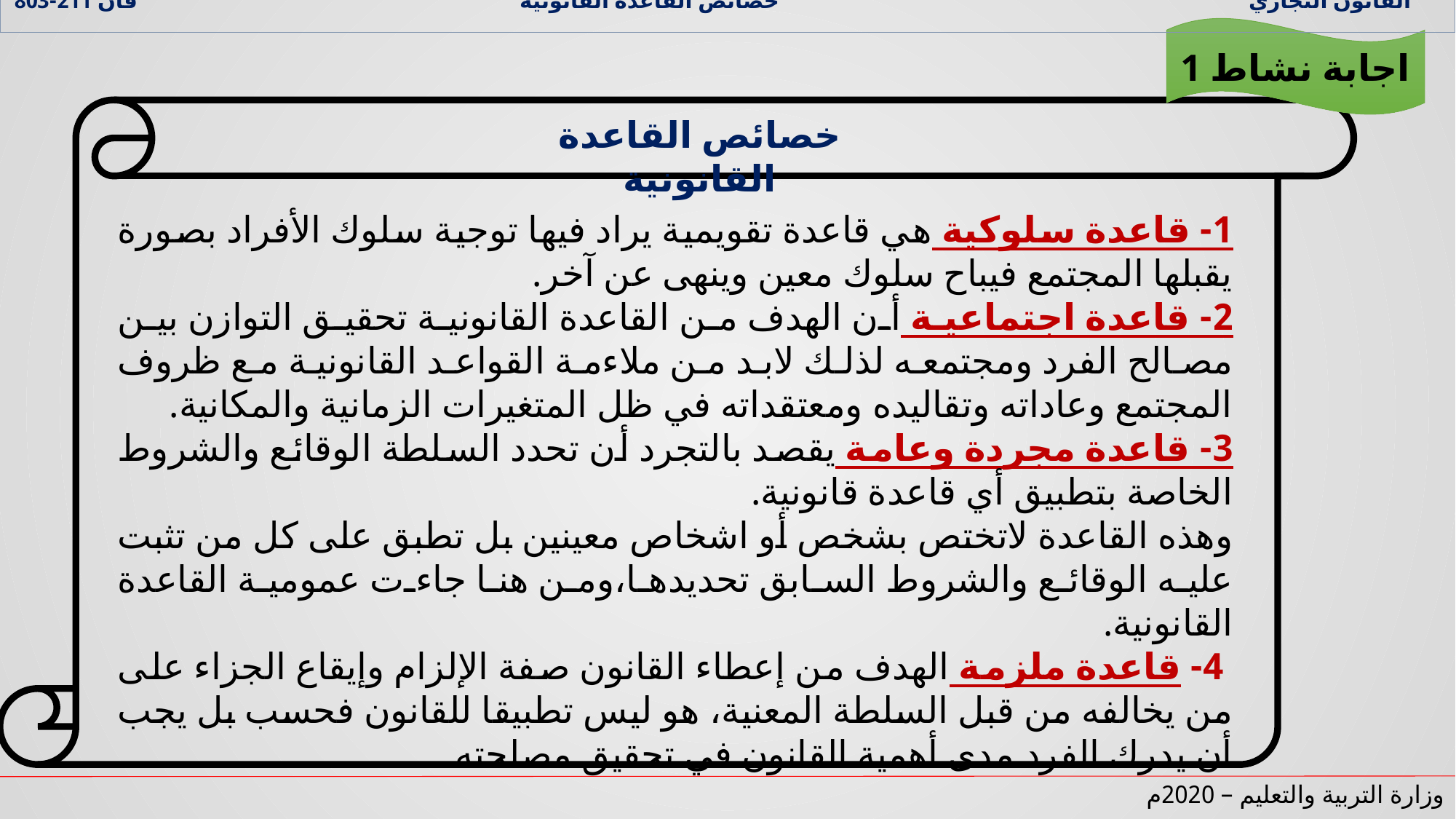

القانون التجاري                                                                                      خصائص القاعدة القانونية                                                                      قان 211-803
اجابة نشاط 1

خصائص القاعدة القانونية
1- قاعدة سلوكية هي قاعدة تقويمية يراد فيها توجية سلوك الأفراد بصورة يقبلها المجتمع فيباح سلوك معين وينهى عن آخر.
2- قاعدة اجتماعية أن الهدف من القاعدة القانونية تحقيق التوازن بين مصالح الفرد ومجتمعه لذلك لابد من ملاءمة القواعد القانونية مع ظروف المجتمع وعاداته وتقاليده ومعتقداته في ظل المتغيرات الزمانية والمكانية.
3- قاعدة مجردة وعامة يقصد بالتجرد أن تحدد السلطة الوقائع والشروط الخاصة بتطبيق أي قاعدة قانونية.
وهذه القاعدة لاتختص بشخص أو اشخاص معينين بل تطبق على كل من تثبت عليه الوقائع والشروط السابق تحديدها،ومن هنا جاءت عمومية القاعدة القانونية.
 4- قاعدة ملزمة الهدف من إعطاء القانون صفة الإلزام وإيقاع الجزاء على من يخالفه من قبل السلطة المعنية، هو ليس تطبيقا للقانون فحسب بل يجب أن يدرك الفرد مدى أهمية القانون في تحقيق مصلحته.
وزارة التربية والتعليم – 2020م